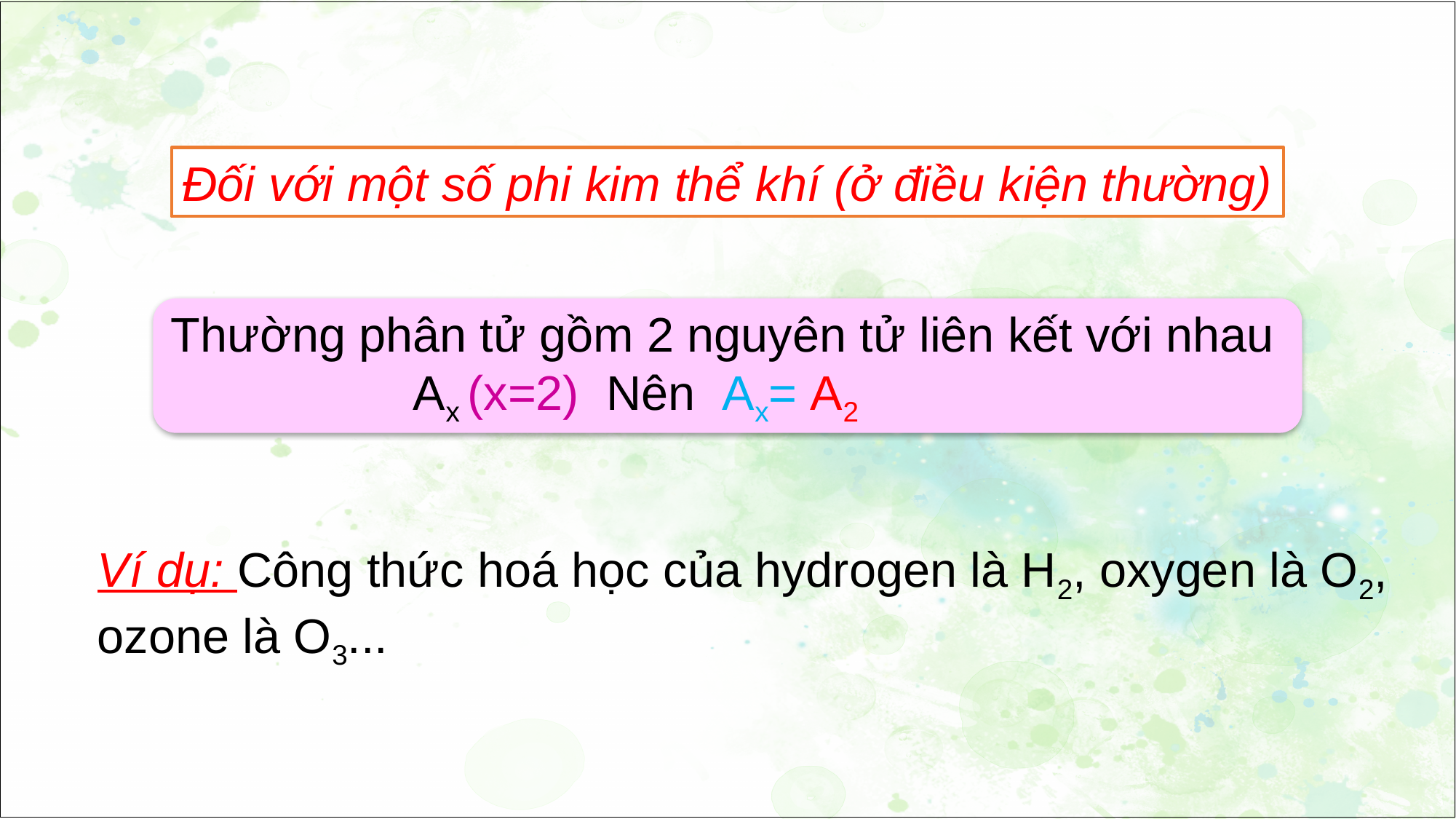

Đối với một số phi kim thể khí (ở điều kiện thường)
Thường phân tử gồm 2 nguyên tử liên kết với nhau
                  Ax (x=2)  Nên  Ax= A2
Ví dụ: Công thức hoá học của hydrogen là H2, oxygen là O2, ozone là O3...